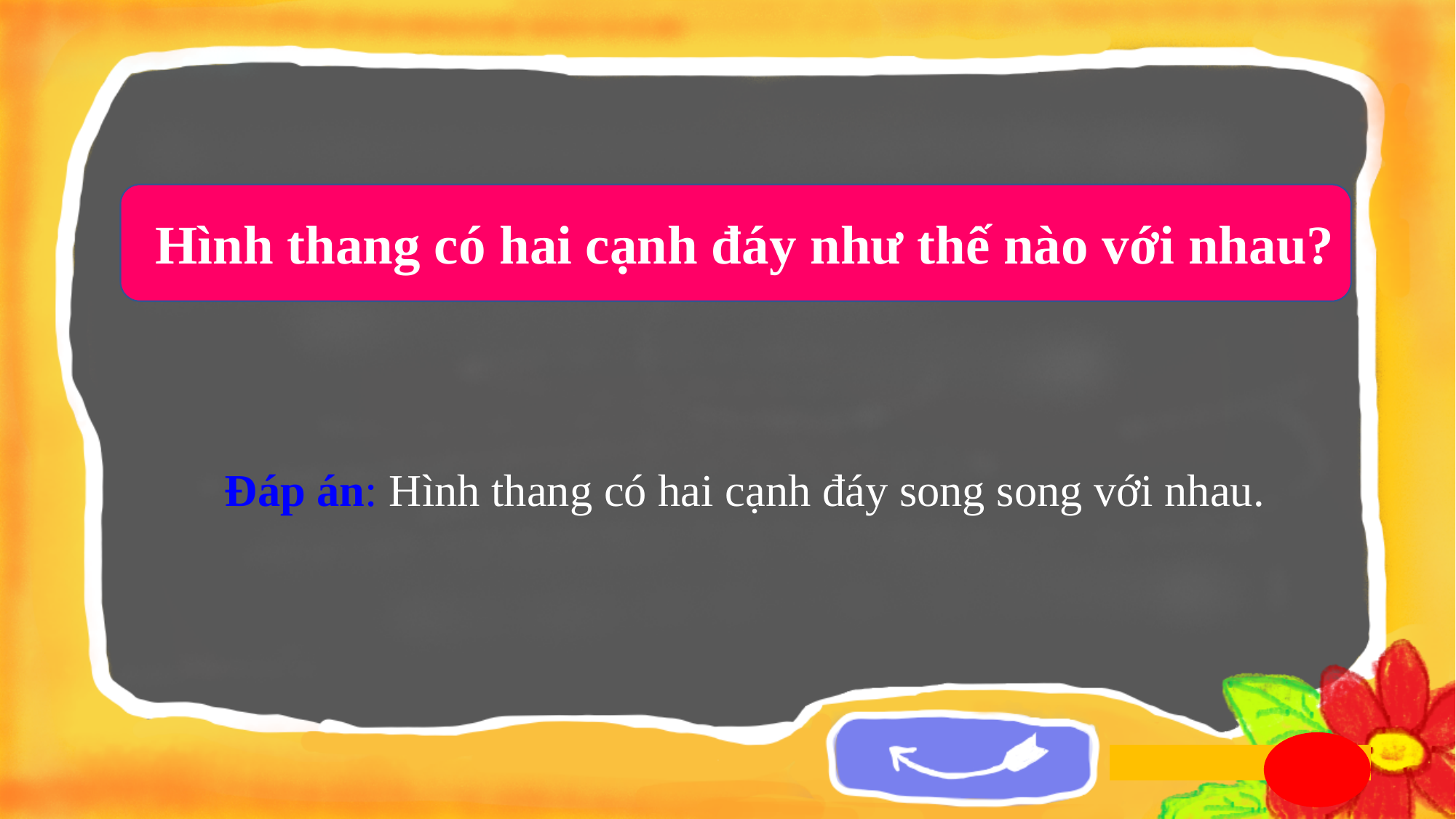

Hình thang có hai cạnh đáy như thế nào với nhau?
Đáp án: Hình thang có hai cạnh đáy song song với nhau.